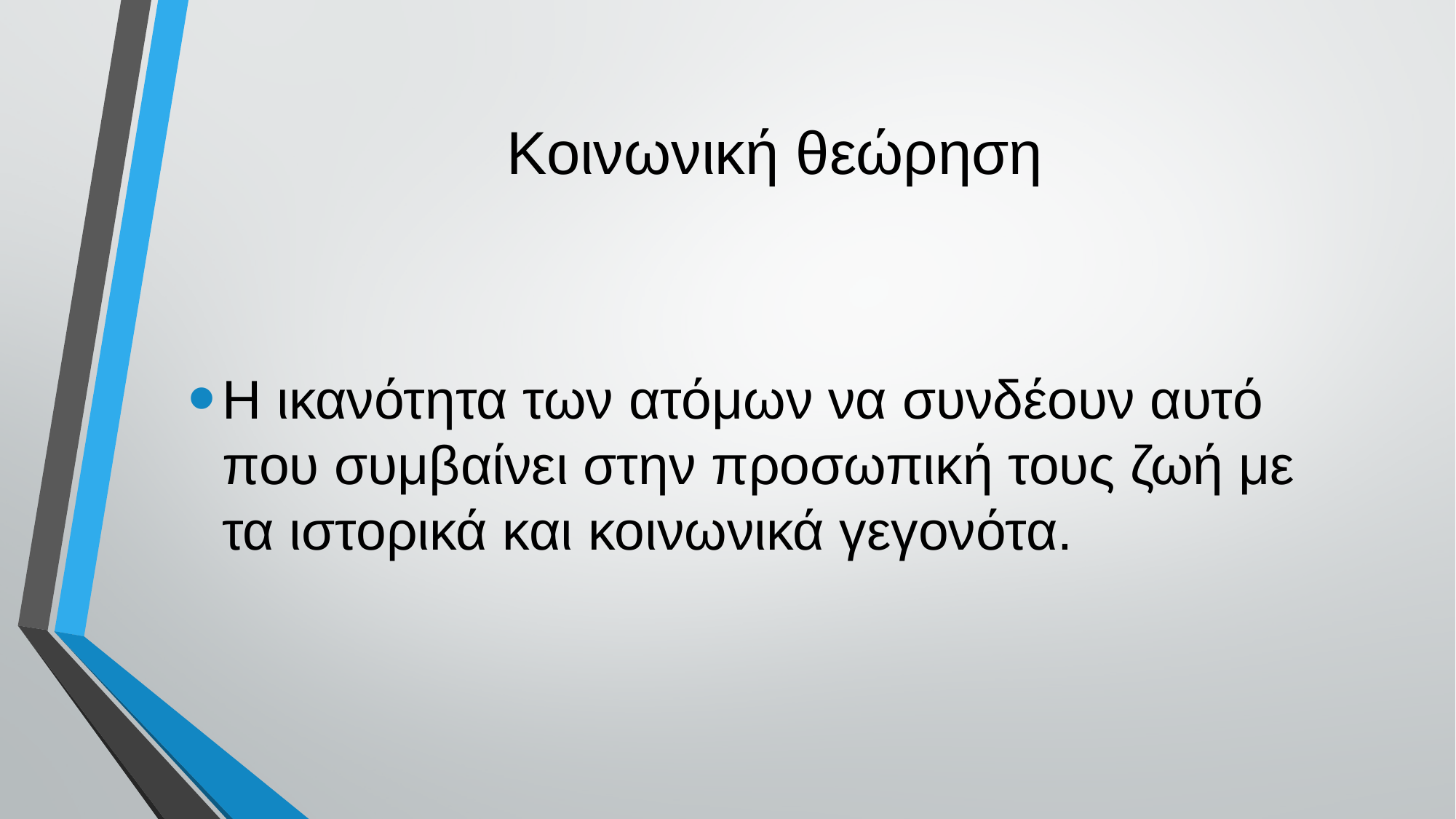

# Κοινωνική θεώρηση
Η ικανότητα των ατόμων να συνδέουν αυτό που συμβαίνει στην προσωπική τους ζωή με τα ιστορικά και κοινωνικά γεγονότα.